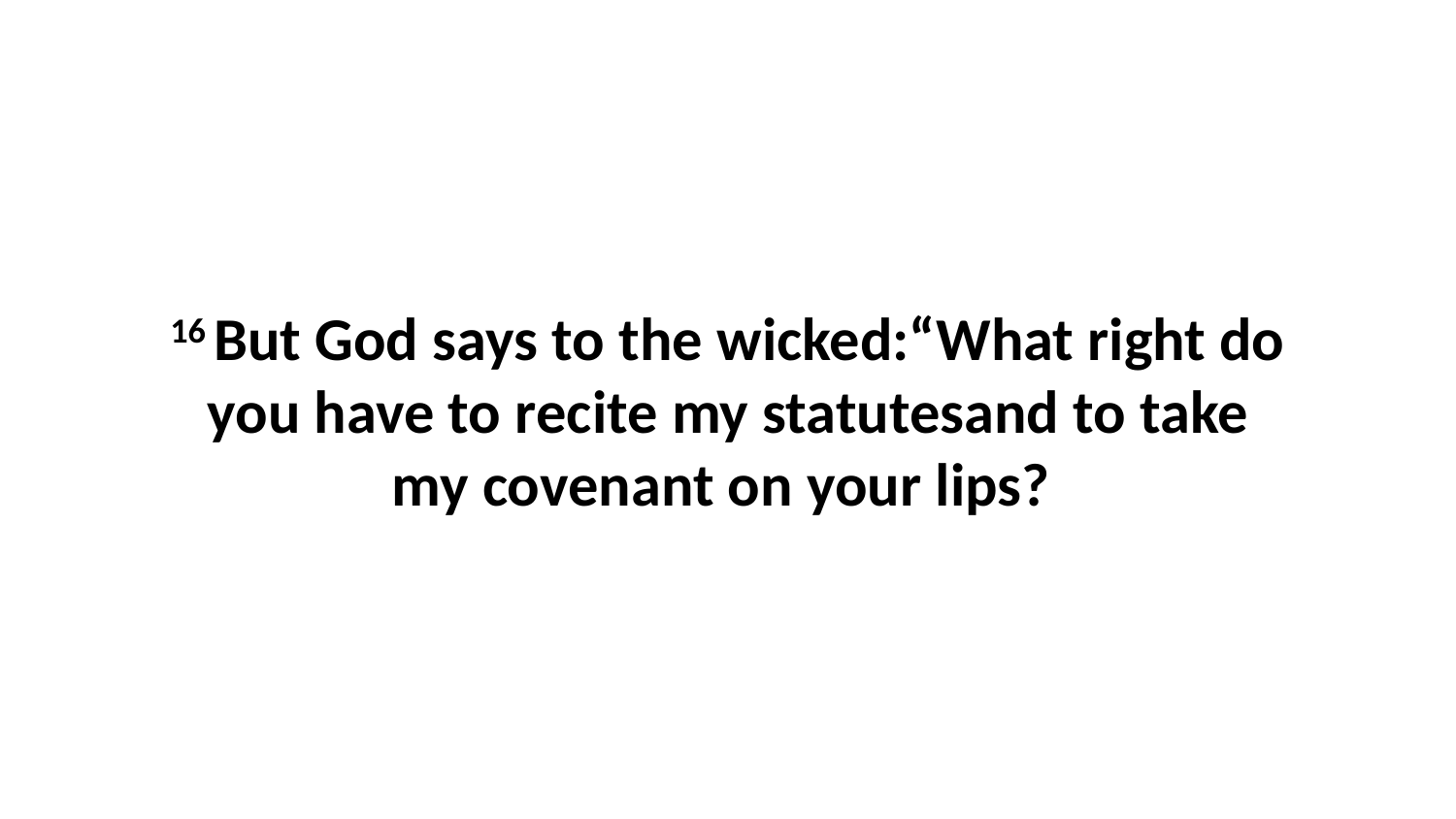

16 But God says to the wicked:“What right do you have to recite my statutesand to take my covenant on your lips?